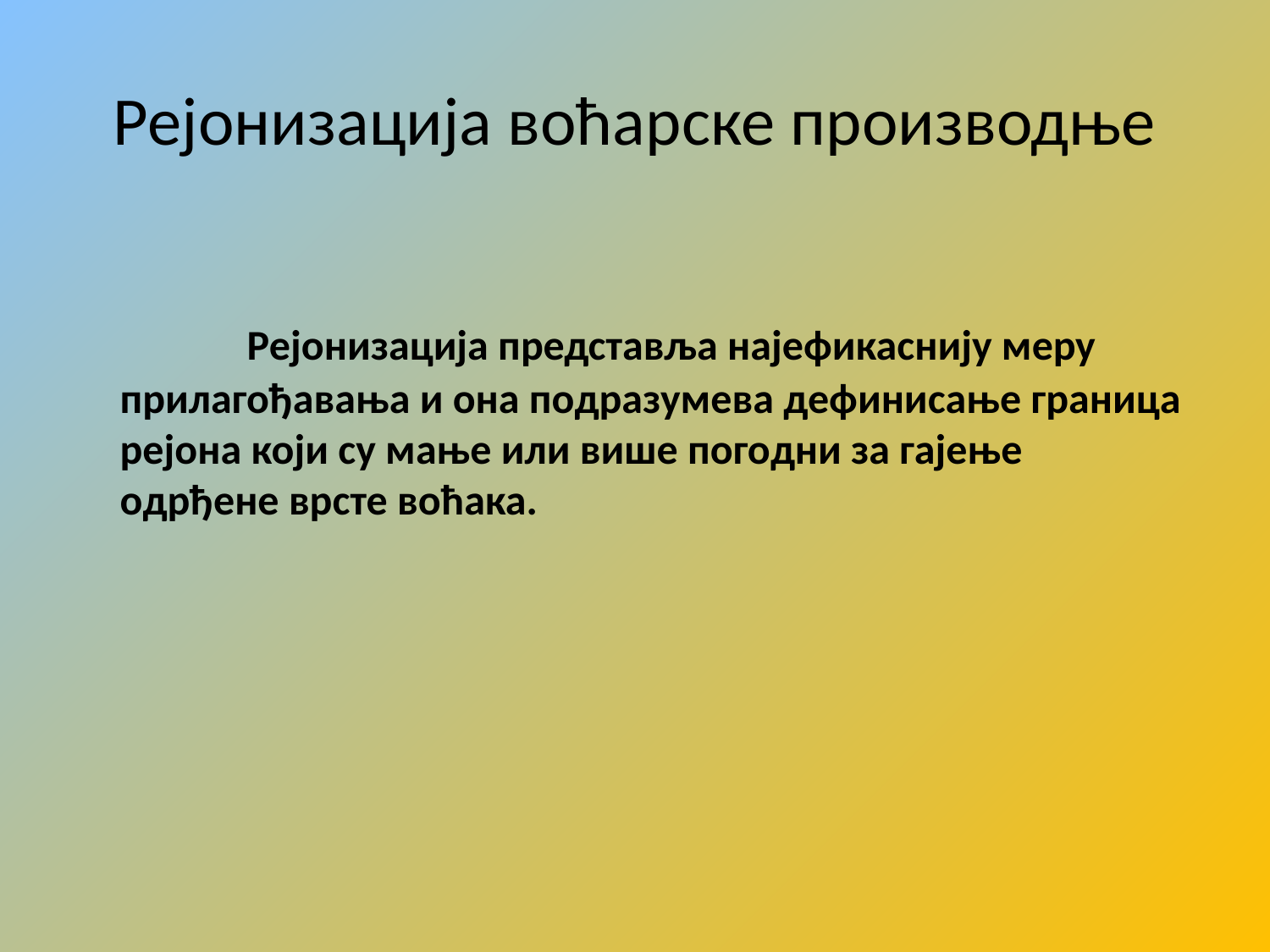

# Рејонизација воћарске производње
		Рејонизација представља најефикаснију меру прилагођавања и она подразумева дефинисање граница рејона који су мање или више погодни за гајење одрђене врсте воћака.